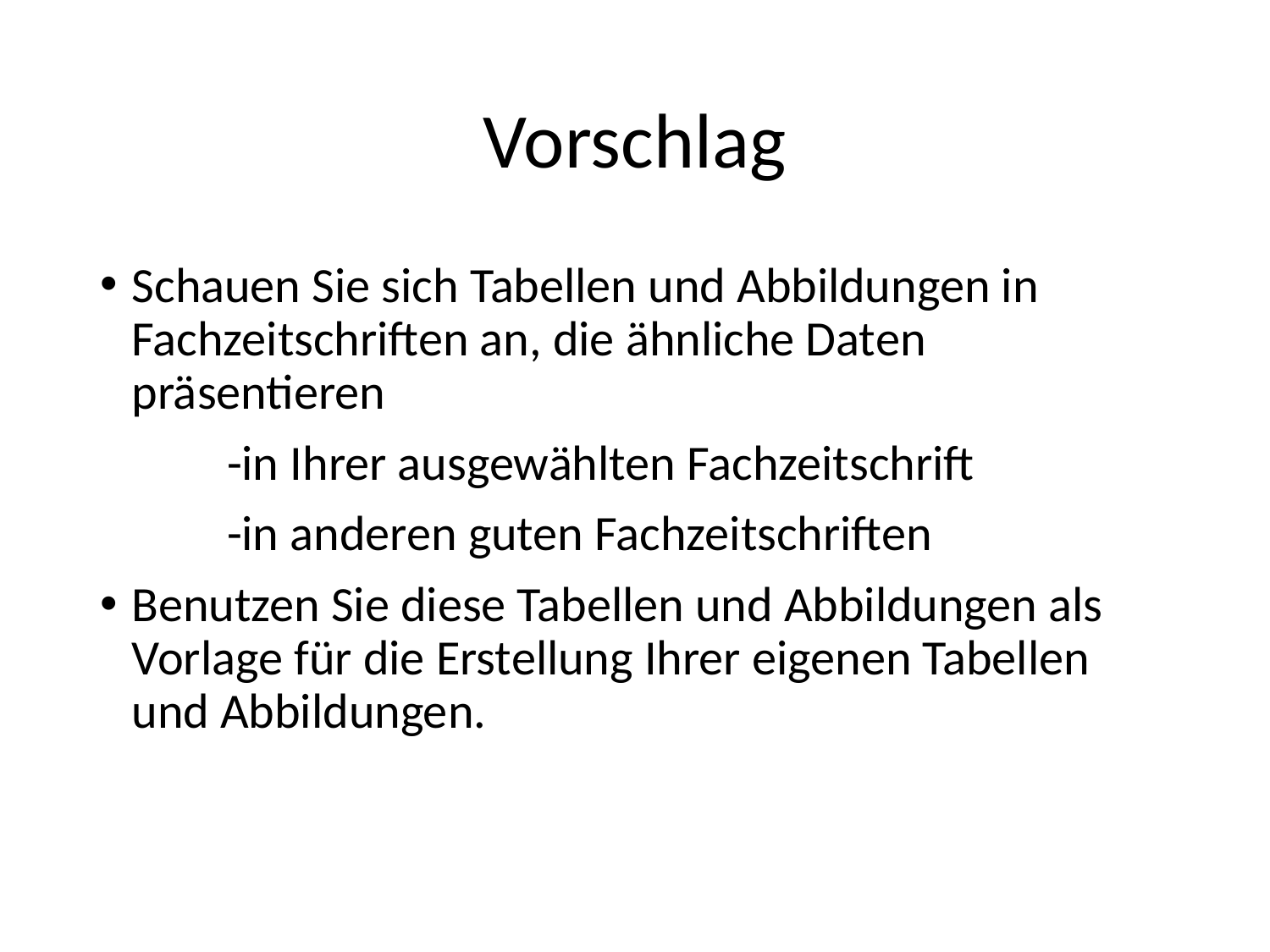

# Vorschlag
Schauen Sie sich Tabellen und Abbildungen in Fachzeitschriften an, die ähnliche Daten präsentieren
	-in Ihrer ausgewählten Fachzeitschrift
	-in anderen guten Fachzeitschriften
Benutzen Sie diese Tabellen und Abbildungen als Vorlage für die Erstellung Ihrer eigenen Tabellen und Abbildungen.